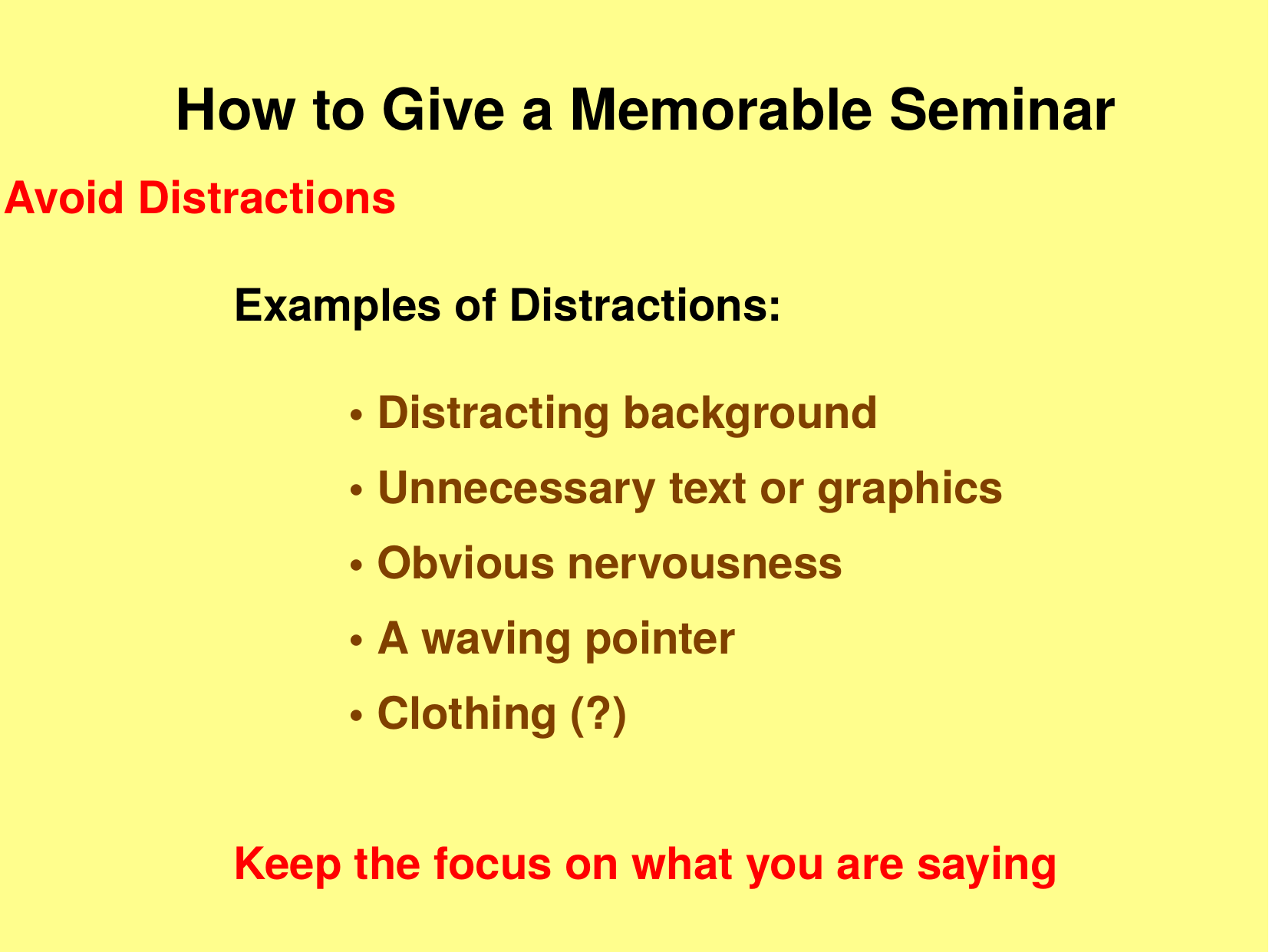

How to Give a Memorable Seminar
Avoid Distractions

	Examples of Distractions:

				• Distracting background
				• Unnecessary text or graphics
				• Obvious nervousness
				• A waving pointer
				• Clothing (?)

			Keep the focus on what you are saying